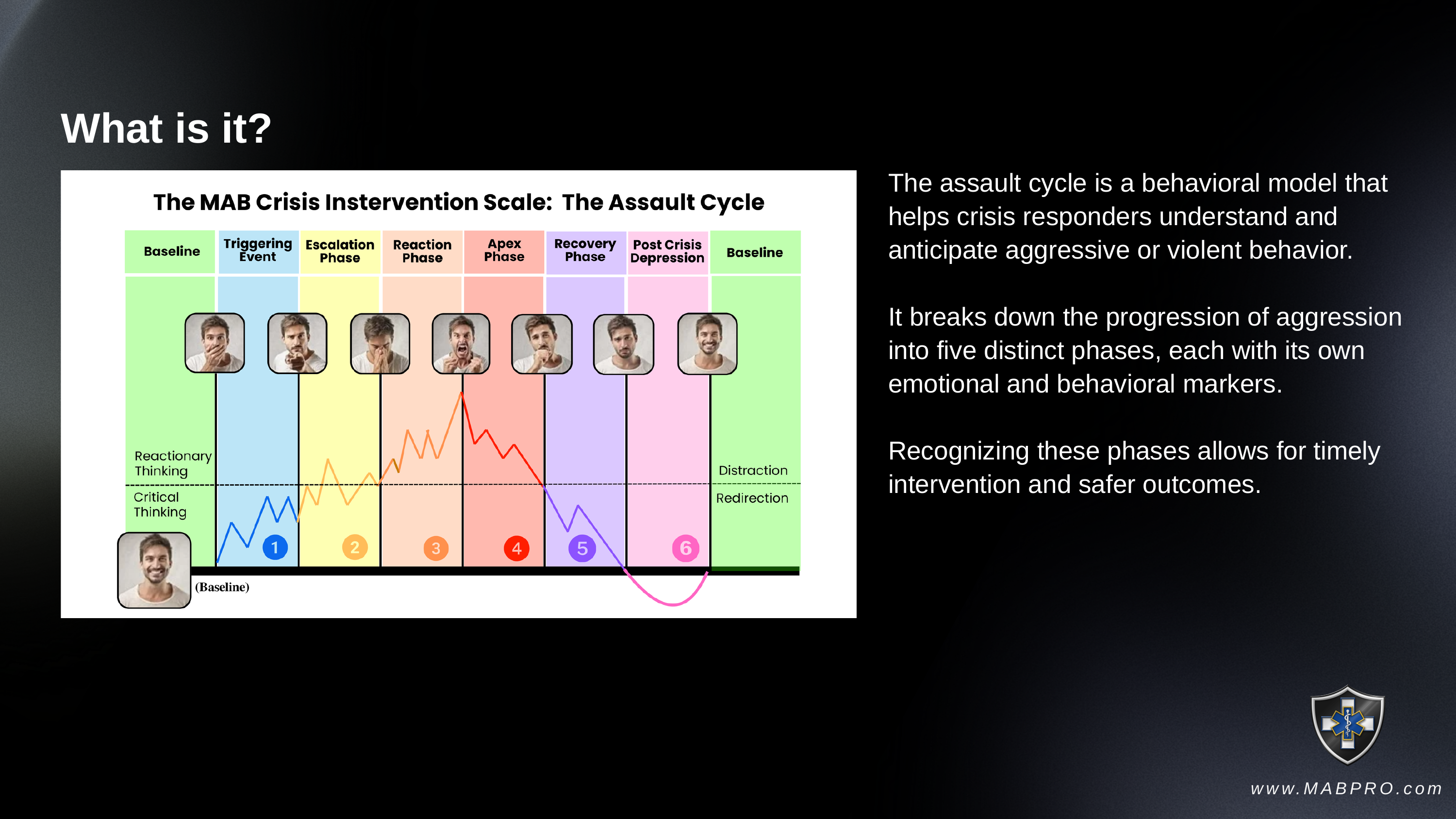

What is it?
The assault cycle is a behavioral model that helps crisis responders understand and anticipate aggressive or violent behavior.

It breaks down the progression of aggression into five distinct phases, each with its own emotional and behavioral markers.

Recognizing these phases allows for timely intervention and safer outcomes.

www.MABPRO.com